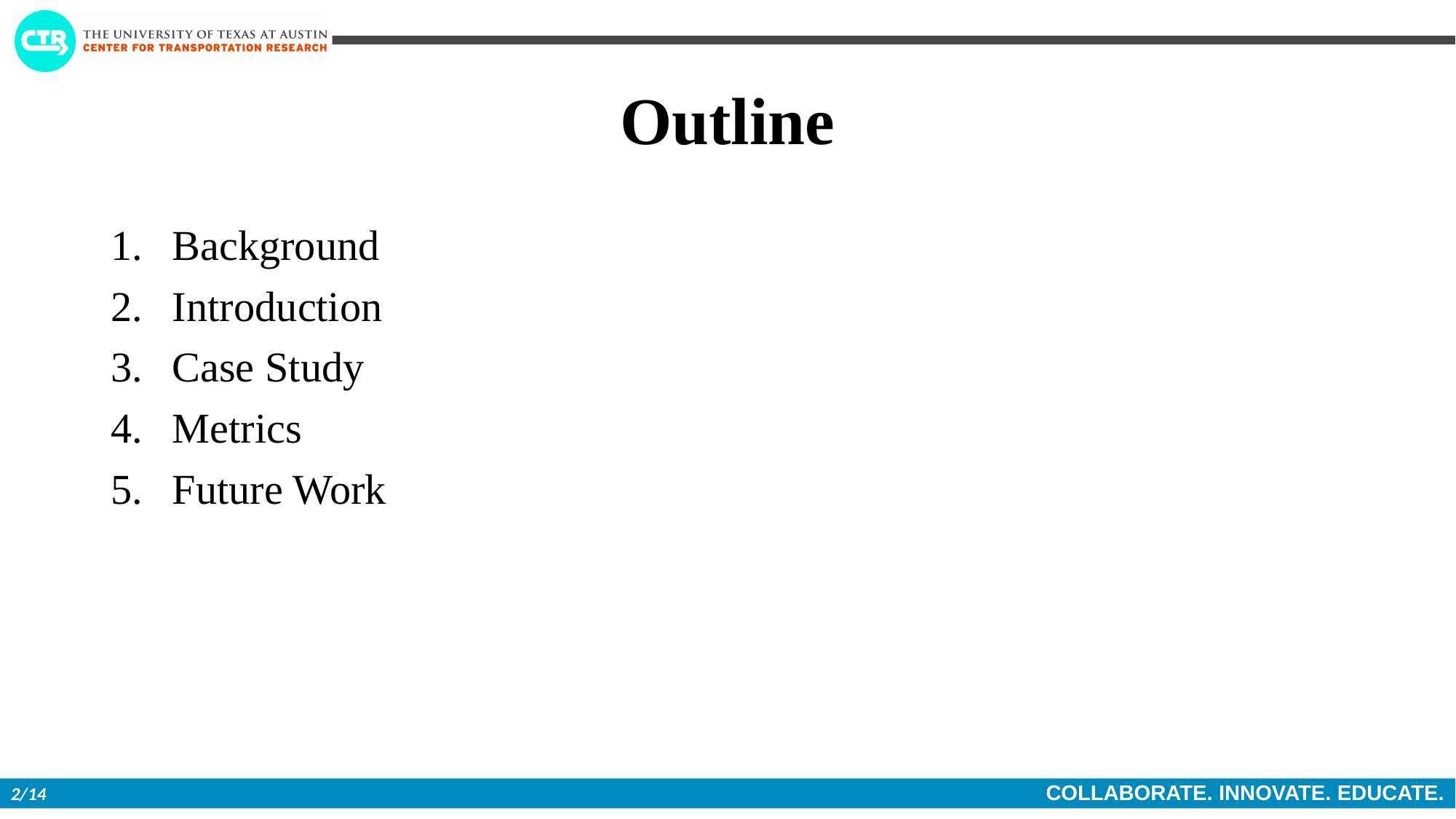

# Outline
Background
Introduction
Case Study
Metrics
Future Work

2/14